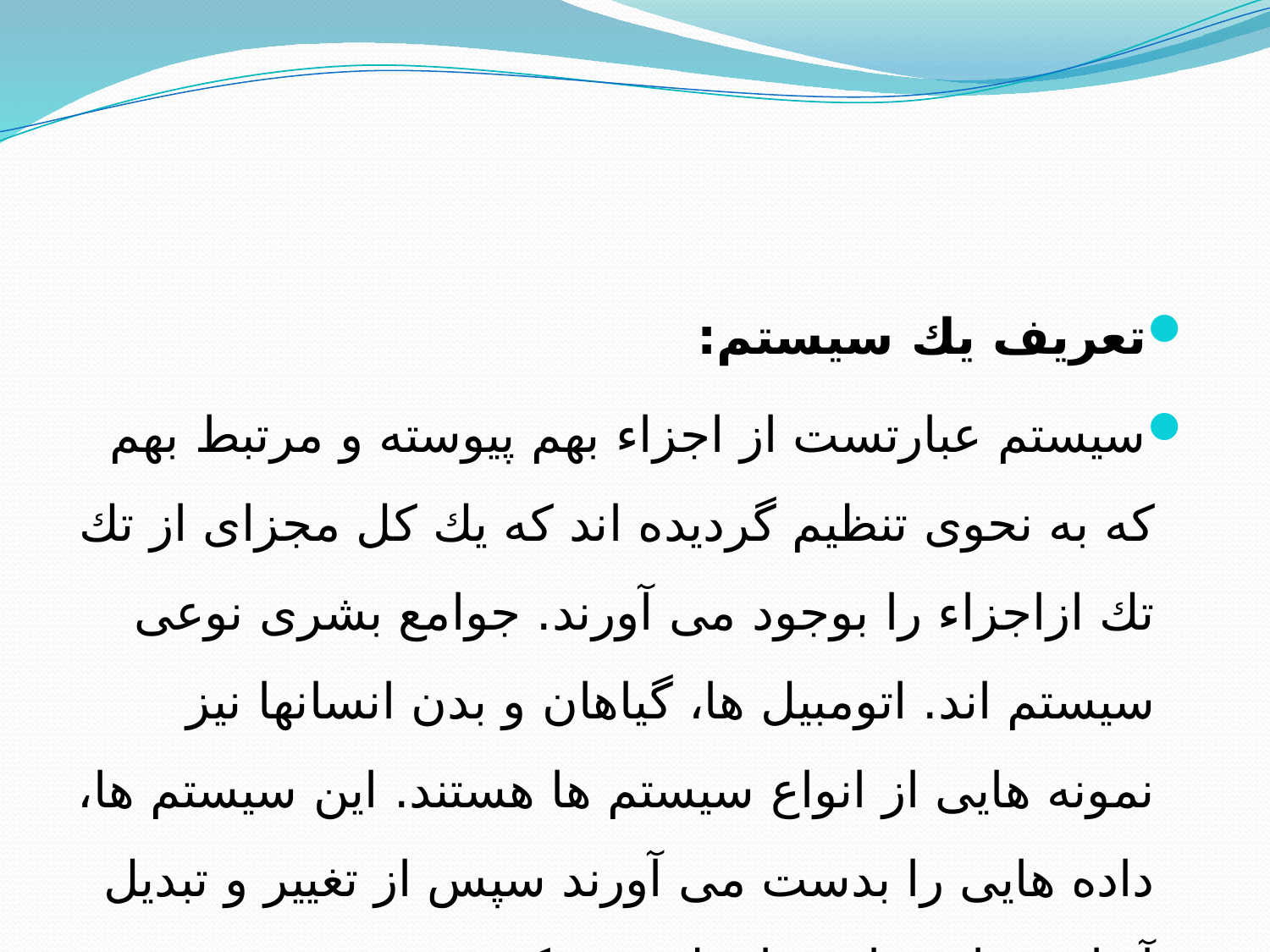

تعریف یك سیستم:
	سیستم عبارتست از اجزاء بهم پیوسته و مرتبط بهم كه به نحوی تنظیم گردیده اند كه یك كل مجزای از تك تك ازاجزاء را بوجود می آورند. جوامع بشری نوعی سیستم اند. اتومبیل ها، گیاهان و بدن انسانها نیز نمونه هایی از انواع سیستم ها هستند. این سیستم ها، داده هایی را بدست می آورند سپس از تغییر و تبدیل آنها ، ستاده هایی را تولید می كنند.